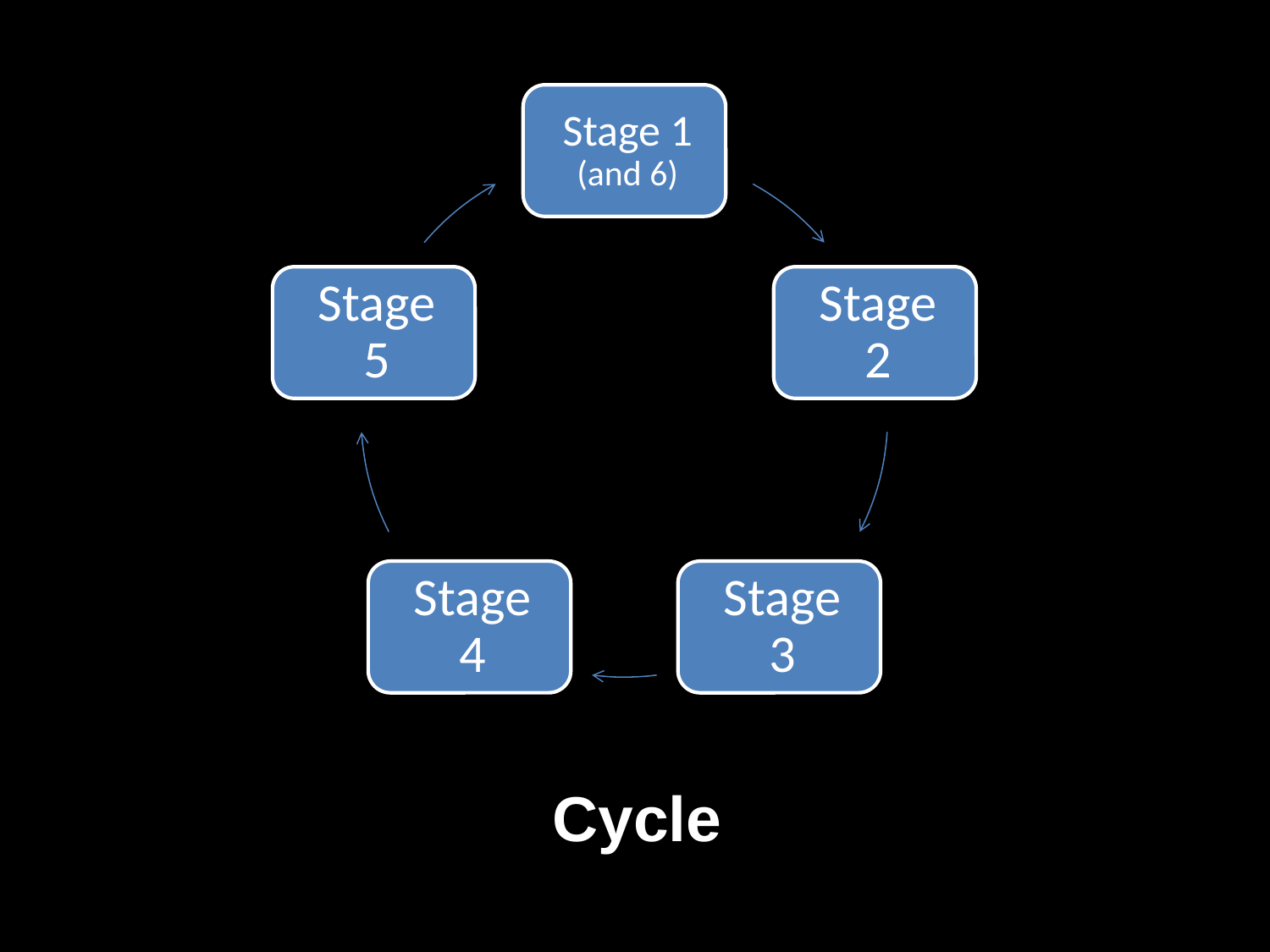

Stage 1 (and 6)
Stage 2
Stage 3
Stage 4
Stage 5
Cycle